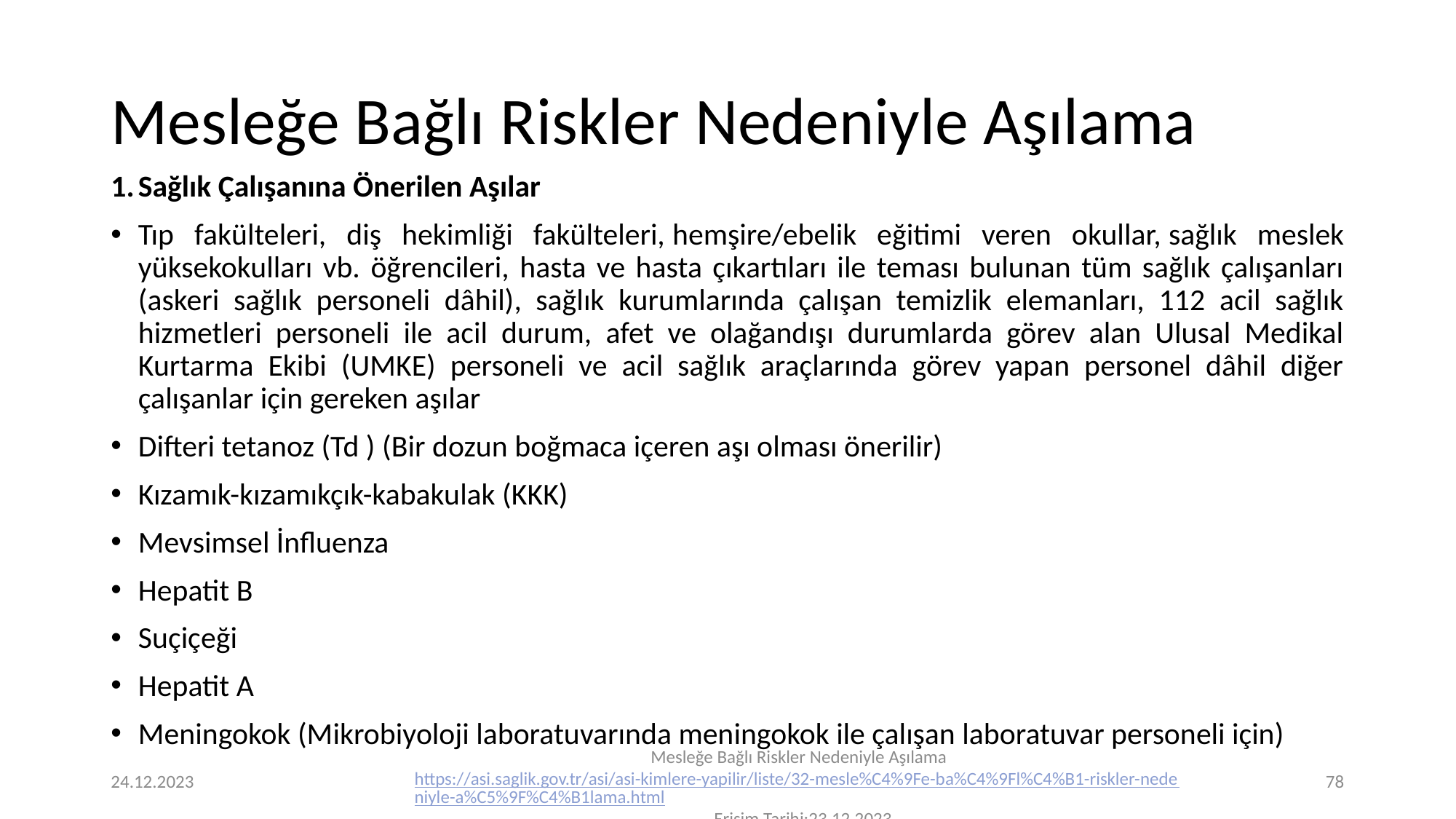

# Mesleğe Bağlı Riskler Nedeniyle Aşılama
Sağlık Çalışanına Önerilen Aşılar
Tıp fakülteleri, diş hekimliği fakülteleri, hemşire/ebelik eğitimi veren okullar, sağlık meslek yüksekokulları vb. öğrencileri, hasta ve hasta çıkartıları ile teması bulunan tüm sağlık çalışanları (askeri sağlık personeli dâhil),  sağlık kurumlarında çalışan temizlik elemanları, 112 acil sağlık hizmetleri personeli ile acil durum, afet ve olağandışı durumlarda görev alan Ulusal Medikal Kurtarma Ekibi (UMKE) personeli ve acil sağlık araçlarında görev yapan personel dâhil diğer çalışanlar için gereken aşılar
Difteri tetanoz (Td ) (Bir dozun boğmaca içeren aşı olması önerilir)
Kızamık-kızamıkçık-kabakulak (KKK)
Mevsimsel İnfluenza
Hepatit B
Suçiçeği
Hepatit A
Meningokok (Mikrobiyoloji laboratuvarında meningokok ile çalışan laboratuvar personeli için)
24.12.2023
78
Mesleğe Bağlı Riskler Nedeniyle Aşılama https://asi.saglik.gov.tr/asi/asi-kimlere-yapilir/liste/32-mesle%C4%9Fe-ba%C4%9Fl%C4%B1-riskler-nedeniyle-a%C5%9F%C4%B1lama.html Erişim Tarihi:23.12.2023